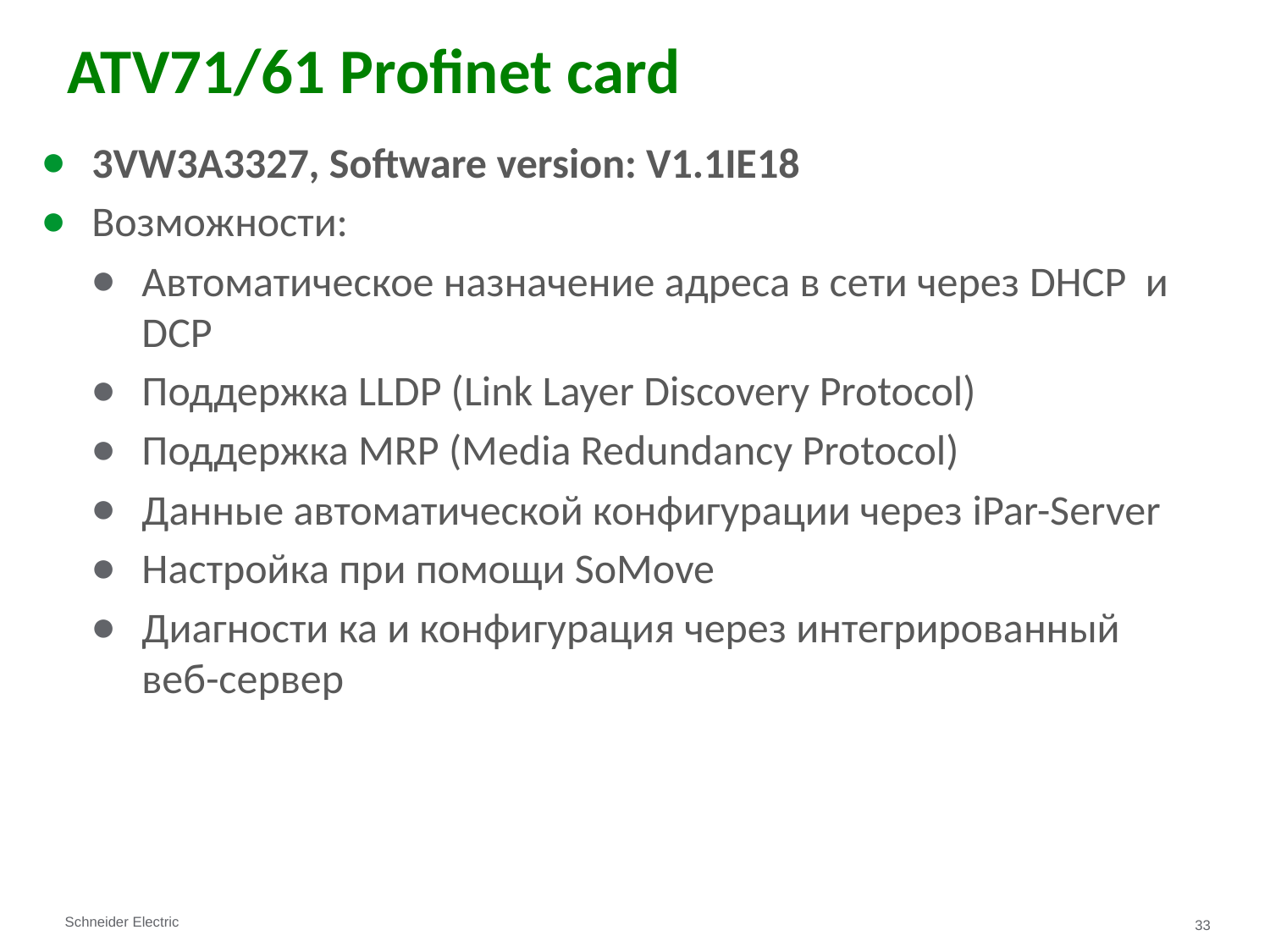

# ATV71/61 Profinet card
3VW3A3327, Software version: V1.1IE18
Возможности:
Автоматическое назначение адреса в сети через DHCP  и DCP
Поддержка LLDP (Link Layer Discovery Protocol)
Поддержка MRP (Media Redundancy Protocol)
Данные автоматической конфигурации через iPar-Server
Настройка при помощи SoMove
Диагности ка и конфигурация через интегрированный
веб-сервер